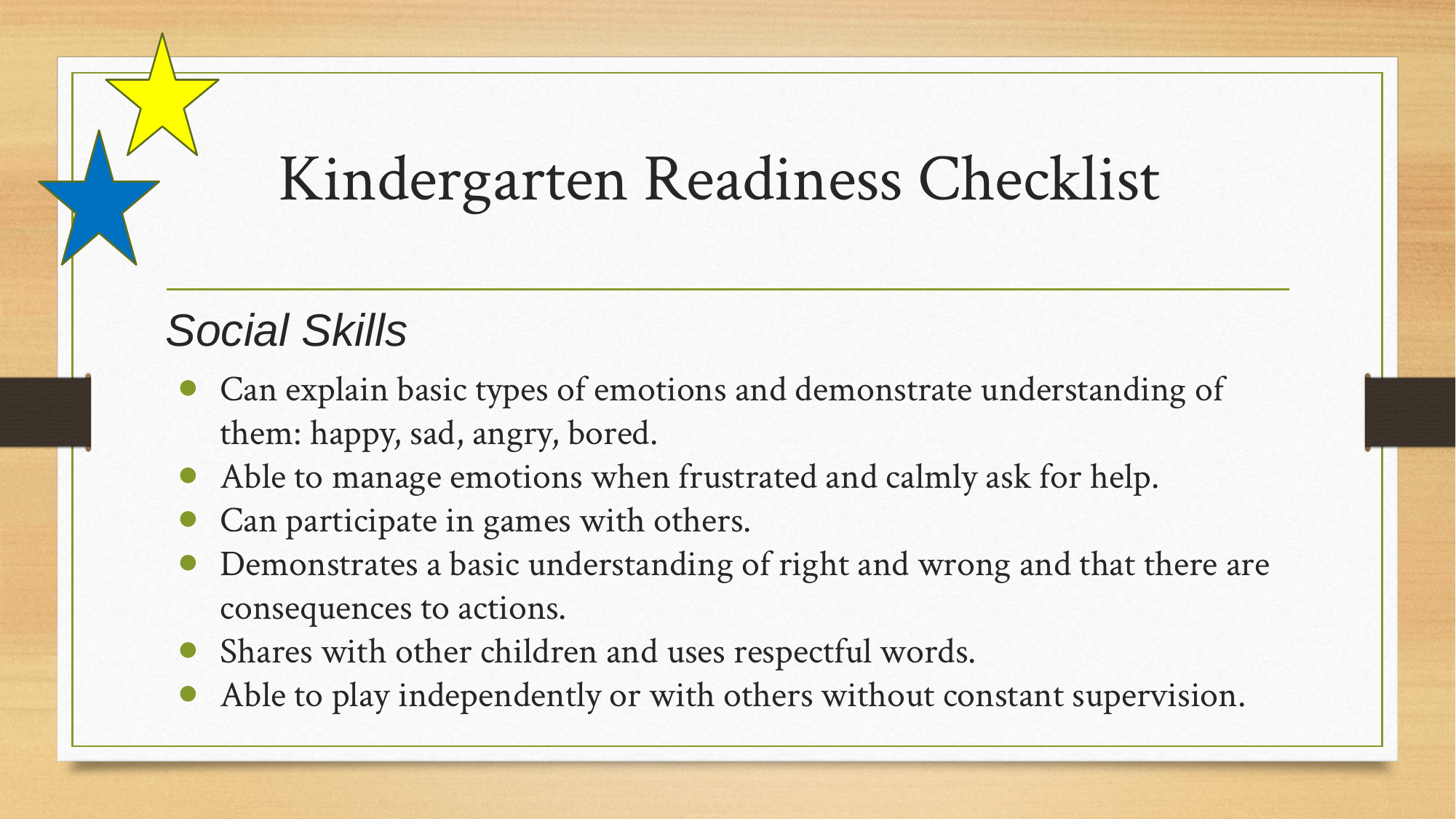

# Kindergarten Readiness Checklist

Social Skills
Can explain basic types of emotions and demonstrate understanding of them: happy, sad, angry, bored.
Able to manage emotions when frustrated and calmly ask for help.
Can participate in games with others.
Demonstrates a basic understanding of right and wrong and that there are consequences to actions.
Shares with other children and uses respectful words.
Able to play independently or with others without constant supervision.